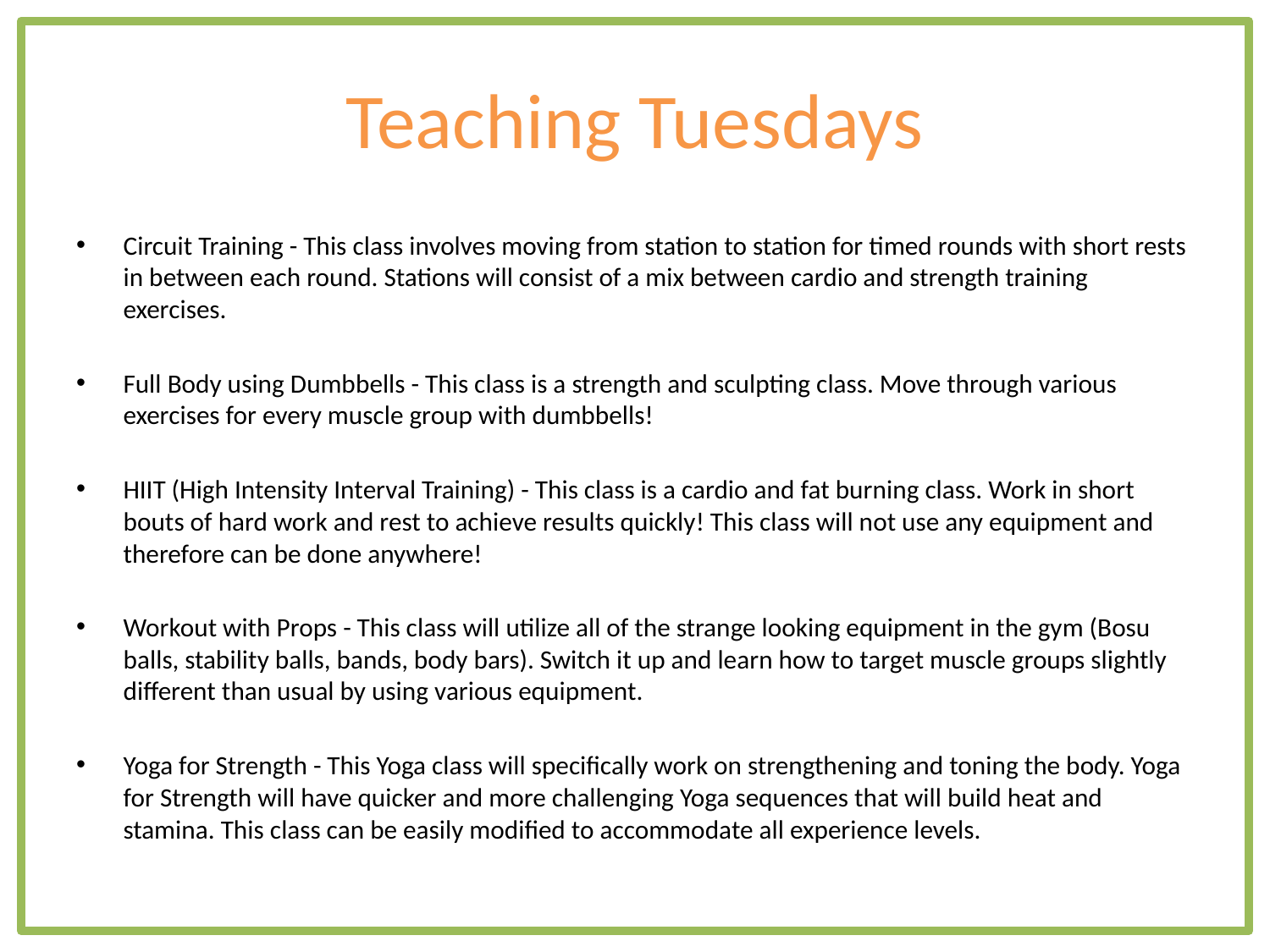

# Teaching Tuesdays
Circuit Training - This class involves moving from station to station for timed rounds with short rests in between each round. Stations will consist of a mix between cardio and strength training exercises.

Full Body using Dumbbells - This class is a strength and sculpting class. Move through various exercises for every muscle group with dumbbells!

HIIT (High Intensity Interval Training) - This class is a cardio and fat burning class. Work in short bouts of hard work and rest to achieve results quickly! This class will not use any equipment and therefore can be done anywhere!

Workout with Props - This class will utilize all of the strange looking equipment in the gym (Bosu balls, stability balls, bands, body bars). Switch it up and learn how to target muscle groups slightly different than usual by using various equipment.

Yoga for Strength - This Yoga class will specifically work on strengthening and toning the body. Yoga for Strength will have quicker and more challenging Yoga sequences that will build heat and stamina. This class can be easily modified to accommodate all experience levels.